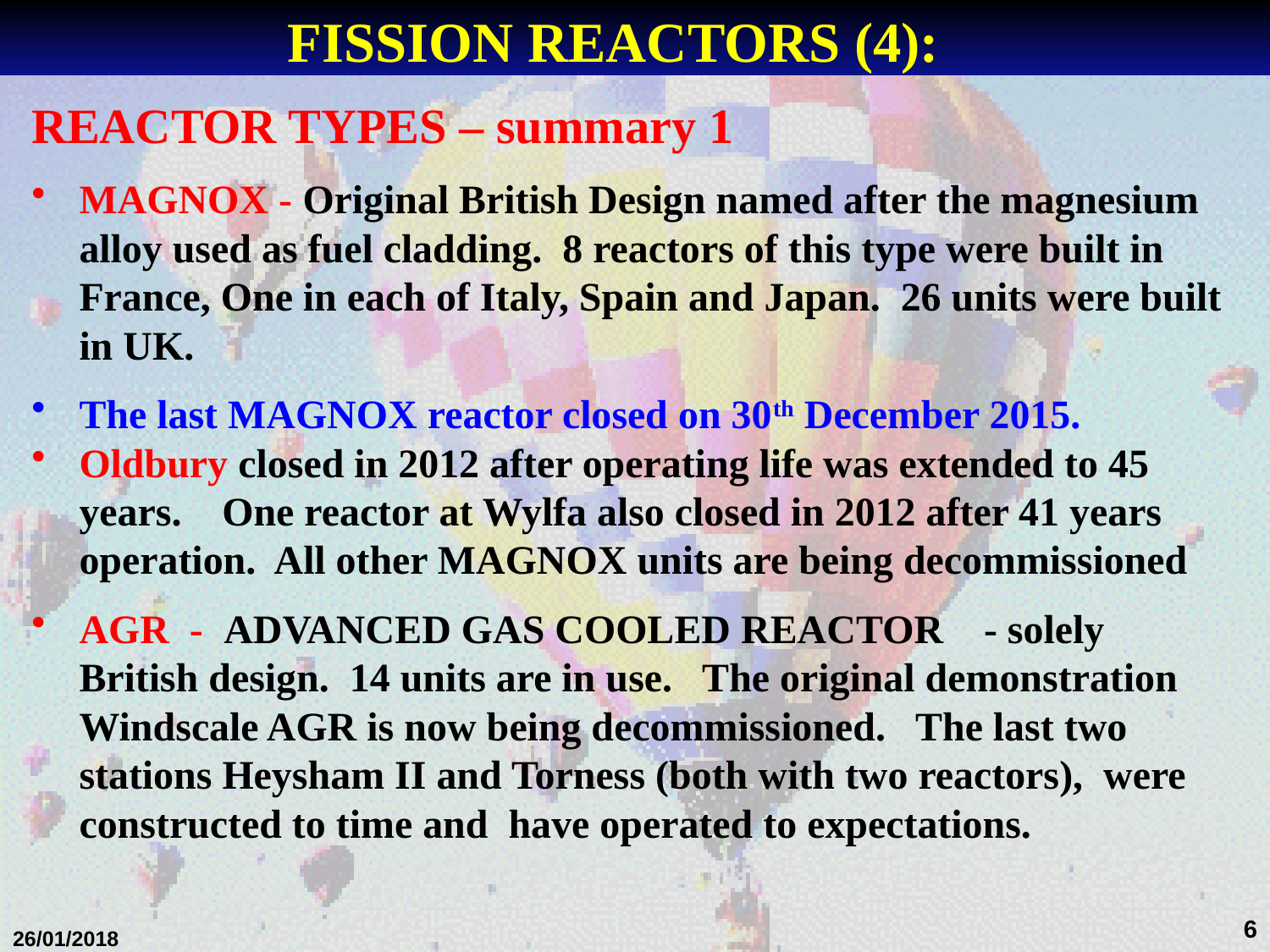

FISSION REACTORS (4):
#
REACTOR TYPES – summary 1
MAGNOX - Original British Design named after the magnesium alloy used as fuel cladding.  8 reactors of this type were built in France, One in each of Italy, Spain and Japan.  26 units were built in UK.
The last MAGNOX reactor closed on 30th December 2015.
Oldbury closed in 2012 after operating life was extended to 45 years.    One reactor at Wylfa also closed in 2012 after 41 years operation.  All other MAGNOX units are being decommissioned
AGR  -  ADVANCED GAS COOLED REACTOR    - solely British design.  14 units are in use.   The original demonstration Windscale AGR is now being decommissioned.   The last two stations Heysham II and Torness (both with two reactors),  were constructed to time and  have operated to expectations.

6
26/01/2018